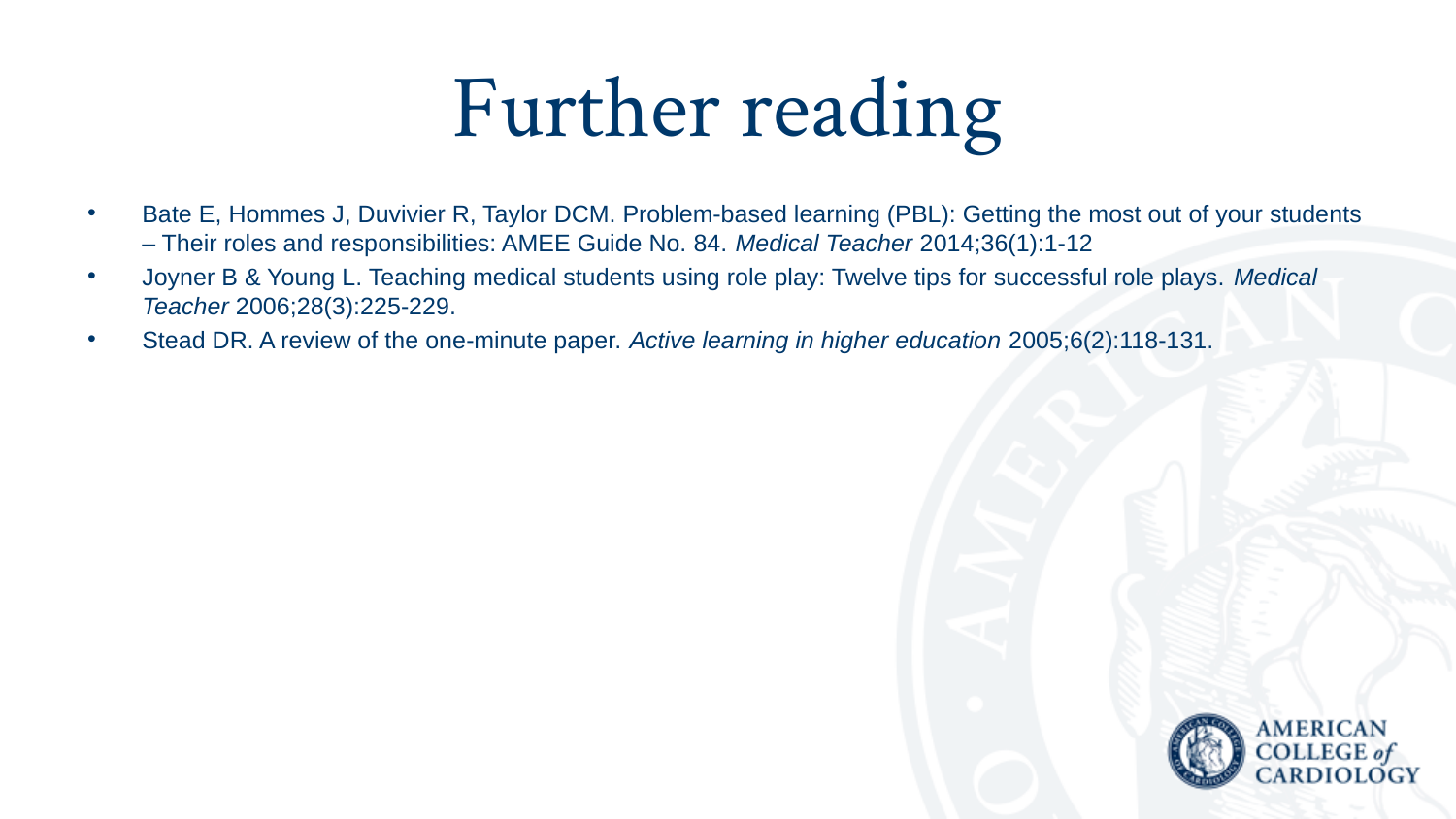

# Further reading
Bate E, Hommes J, Duvivier R, Taylor DCM. Problem-based learning (PBL): Getting the most out of your students – Their roles and responsibilities: AMEE Guide No. 84. Medical Teacher 2014;36(1):1-12
Joyner B & Young L. Teaching medical students using role play: Twelve tips for successful role plays. Medical Teacher 2006;28(3):225-229.
Stead DR. A review of the one-minute paper. Active learning in higher education 2005;6(2):118-131.